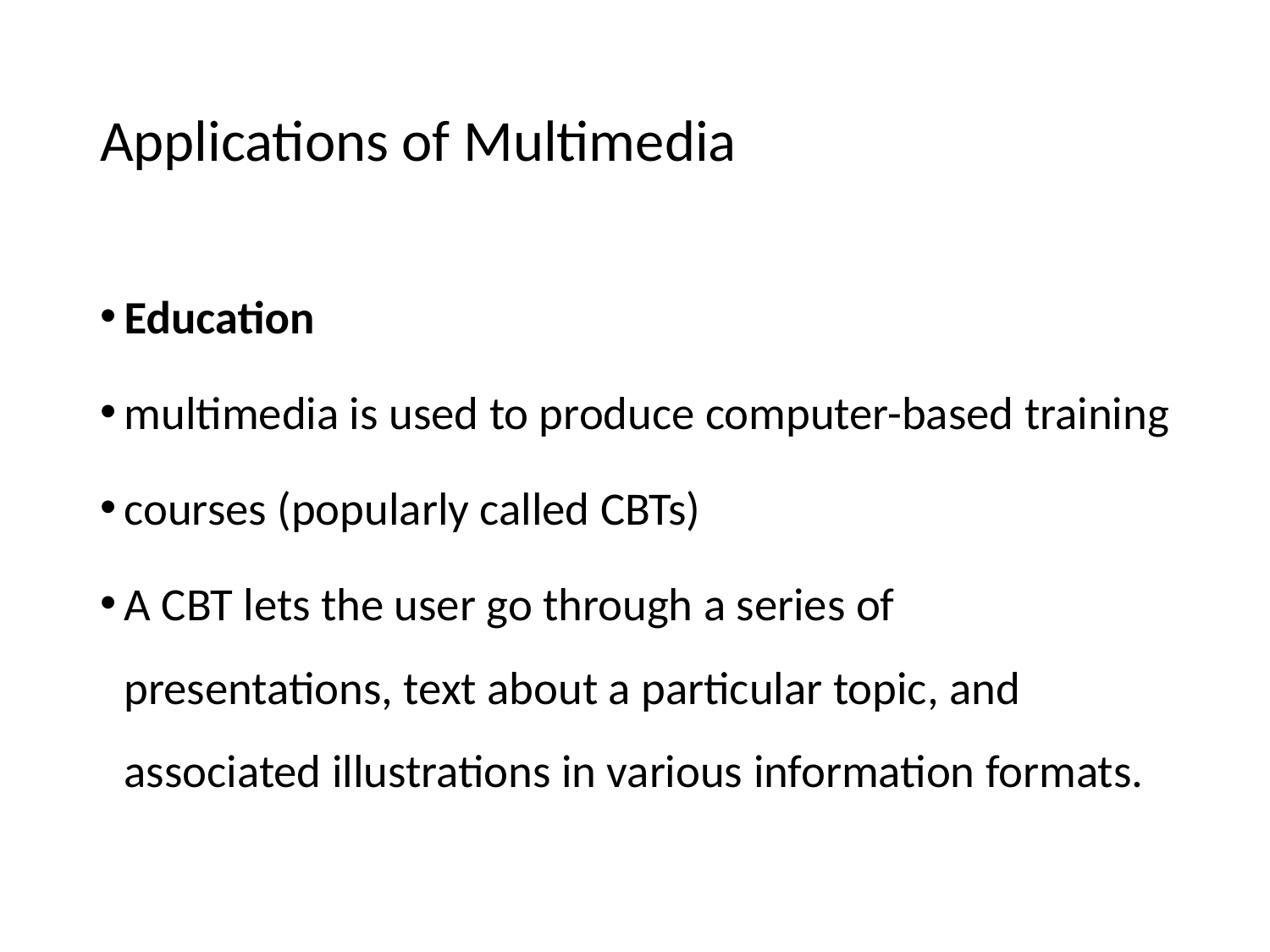

# Applications of Multimedia
Education
multimedia is used to produce computer-based training
courses (popularly called CBTs)
A CBT lets the user go through a series of presentations, text about a particular topic, and associated illustrations in various information formats.